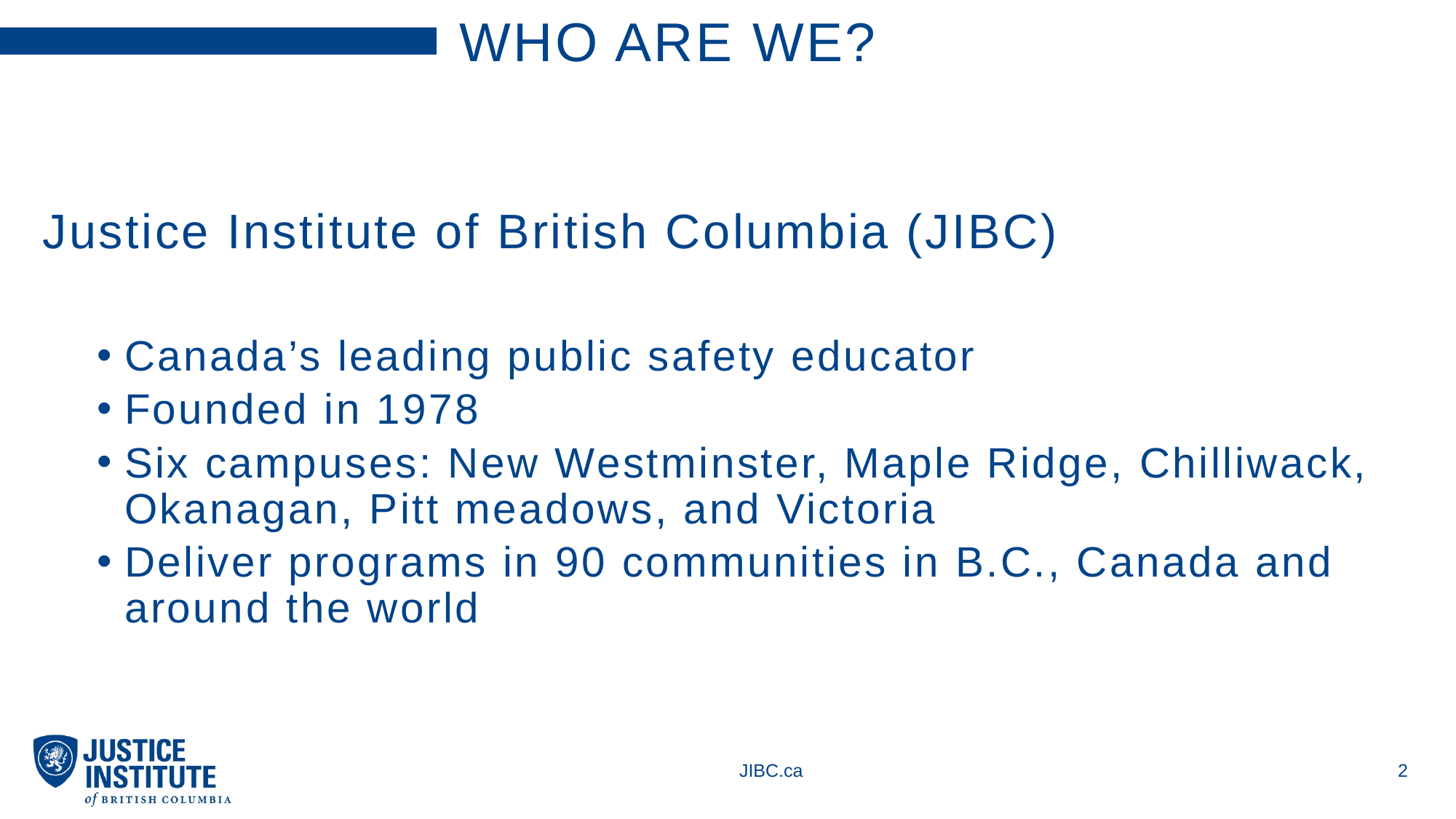

# WHO ARE WE?

Justice Institute of British Columbia (JIBC)

Canada’s leading public safety educator
Founded in 1978
Six campuses: New Westminster, Maple Ridge, Chilliwack, Okanagan, Pitt meadows, and Victoria
Deliver programs in 90 communities in B.C., Canada and around the world